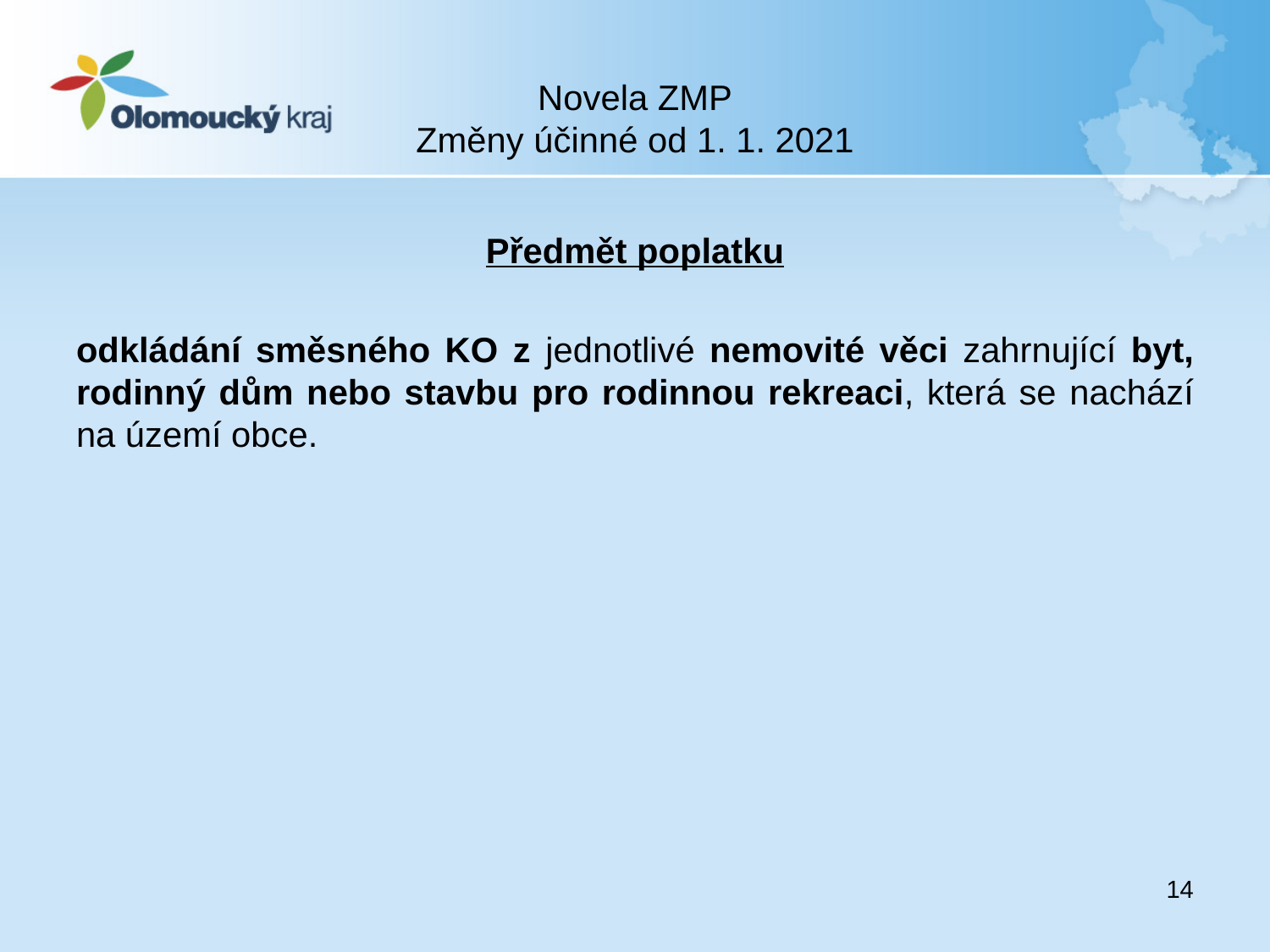

# Novela ZMP Změny účinné od 1. 1. 2021
Předmět poplatku

odkládání směsného KO z jednotlivé nemovité věci zahrnující byt, rodinný dům nebo stavbu pro rodinnou rekreaci, která se nachází na území obce.

14